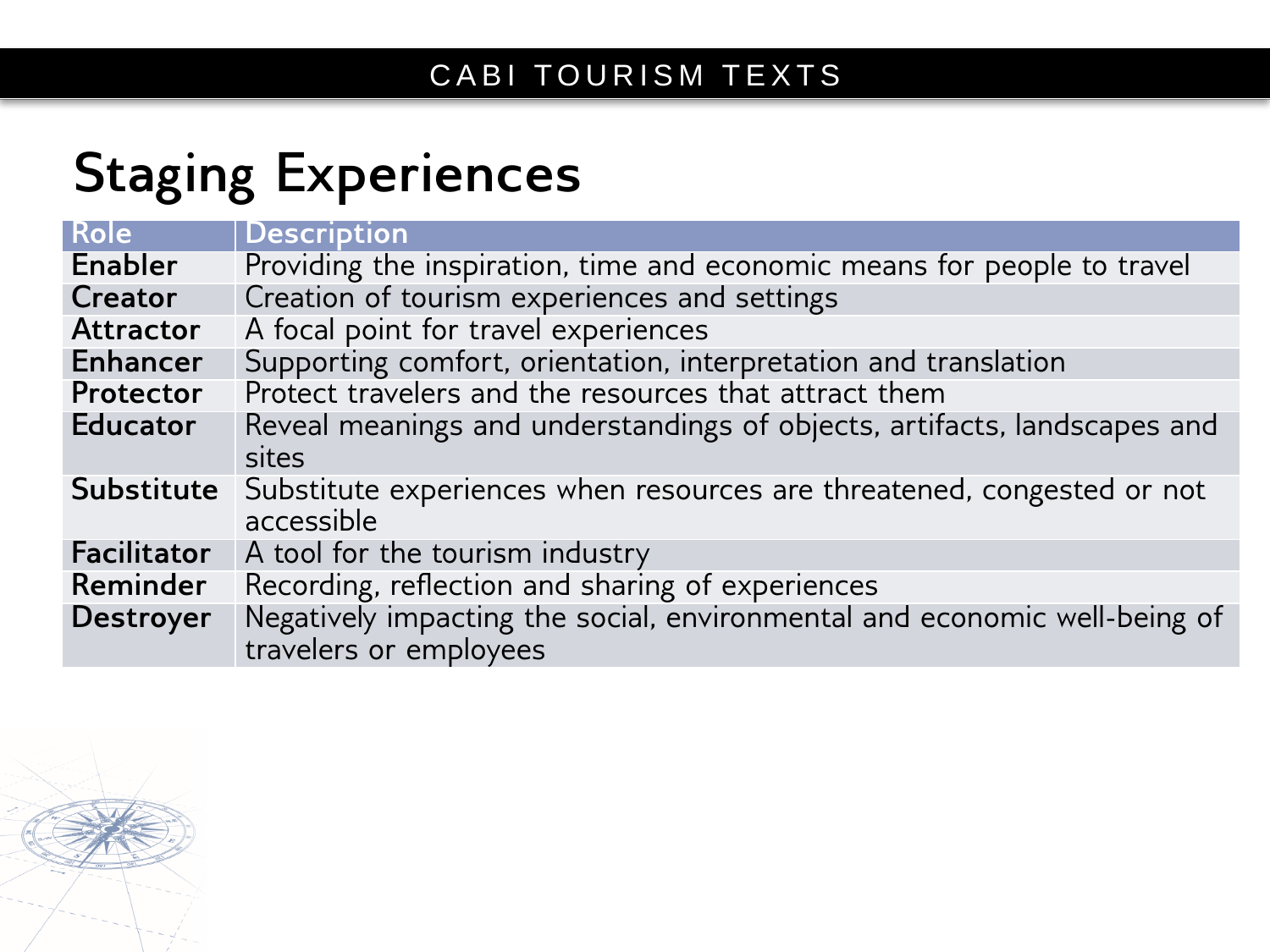

# Staging Experiences
| Role | Description |
| --- | --- |
| Enabler | Providing the inspiration, time and economic means for people to travel |
| Creator | Creation of tourism experiences and settings |
| Attractor | A focal point for travel experiences |
| Enhancer | Supporting comfort, orientation, interpretation and translation |
| Protector | Protect travelers and the resources that attract them |
| Educator | Reveal meanings and understandings of objects, artifacts, landscapes and sites |
| Substitute | Substitute experiences when resources are threatened, congested or not accessible |
| Facilitator | A tool for the tourism industry |
| Reminder | Recording, reflection and sharing of experiences |
| Destroyer | Negatively impacting the social, environmental and economic well-being of travelers or employees |